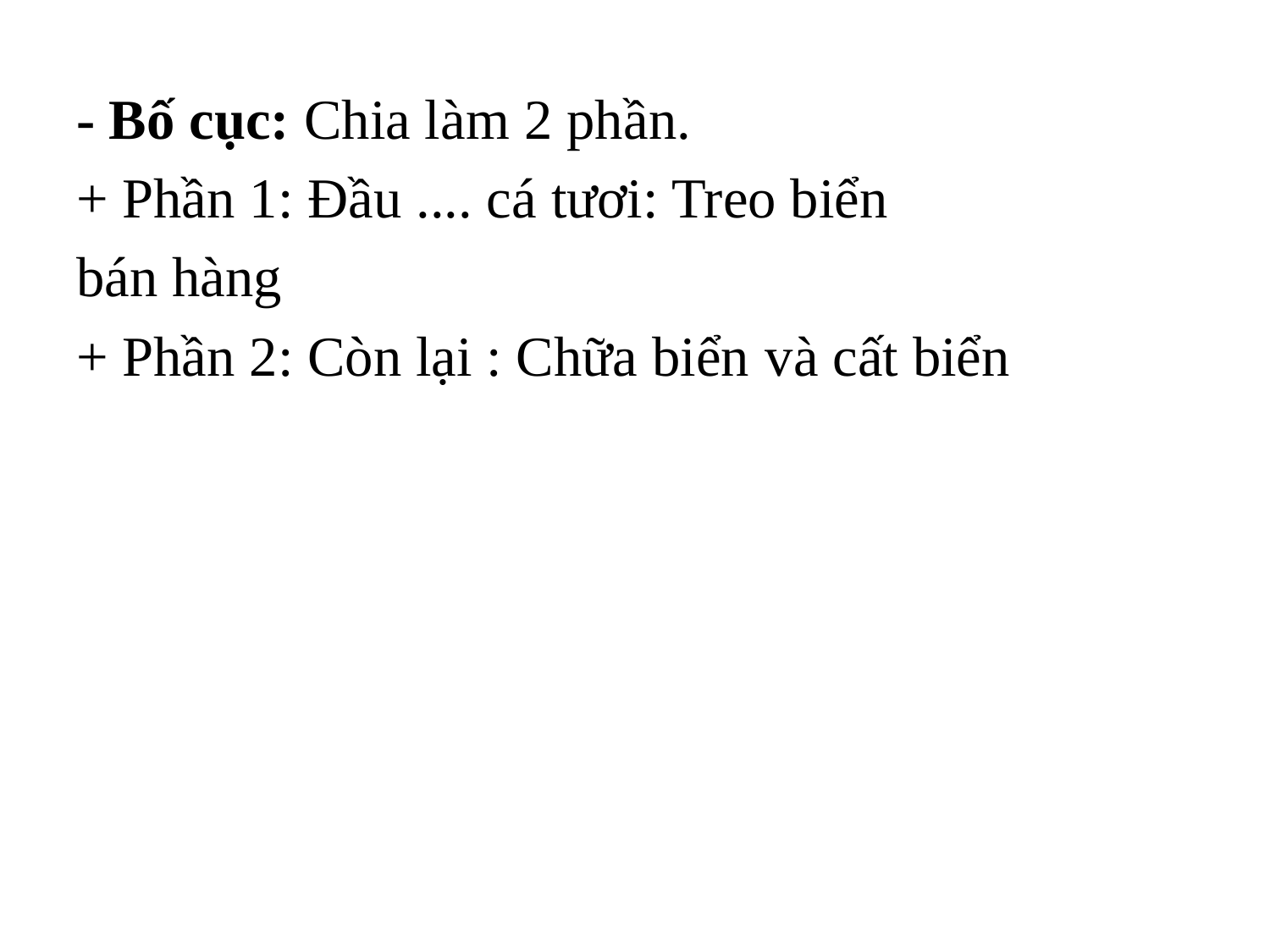

- Bố cục: Chia làm 2 phần.
+ Phần 1: Đầu .... cá tươi: Treo biển
bán hàng
+ Phần 2: Còn lại : Chữa biển và cất biển